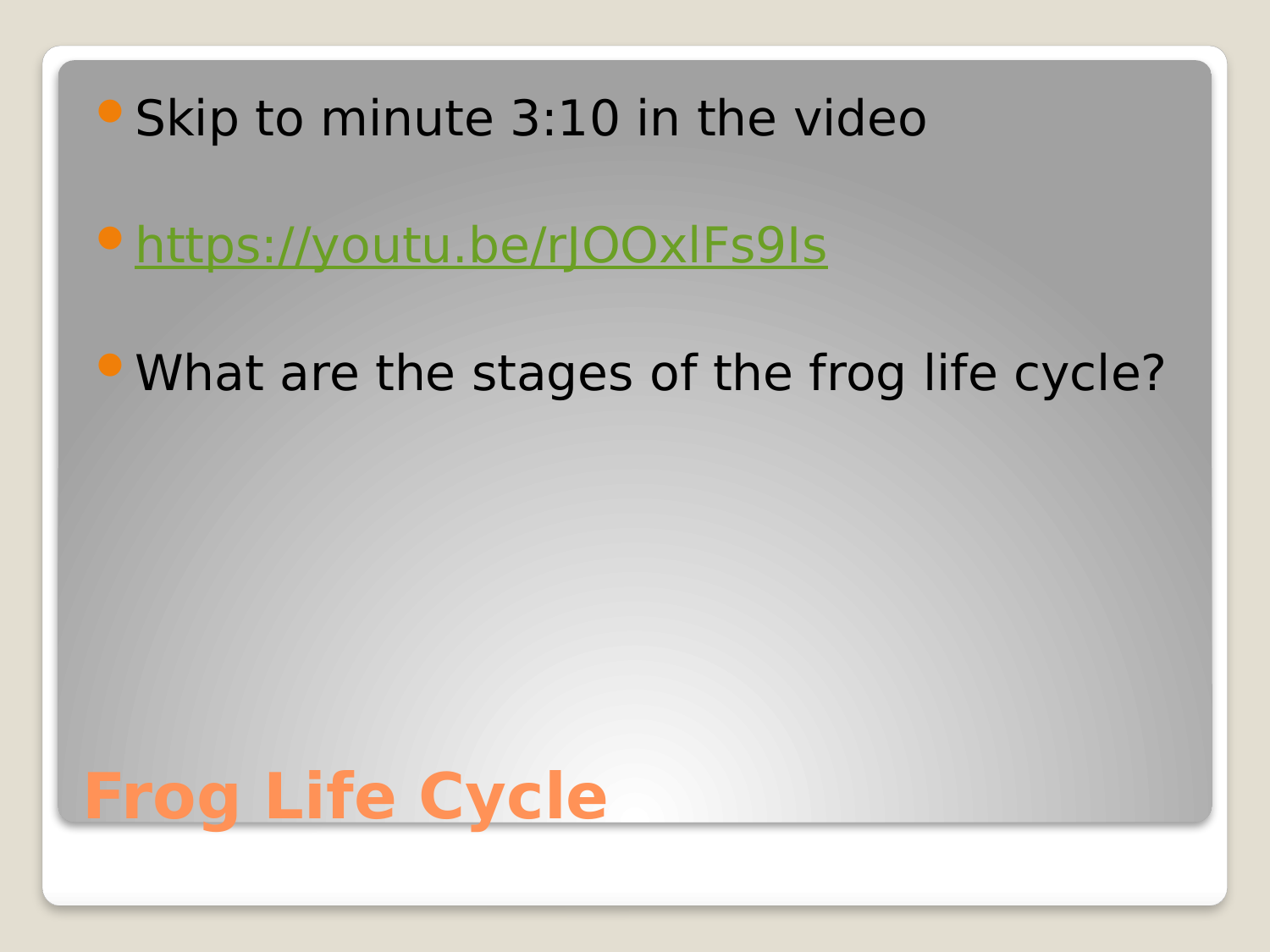

Skip to minute 3:10 in the video

https://youtu.be/rJOOxlFs9Is

What are the stages of the frog life cycle?

# Frog Life Cycle